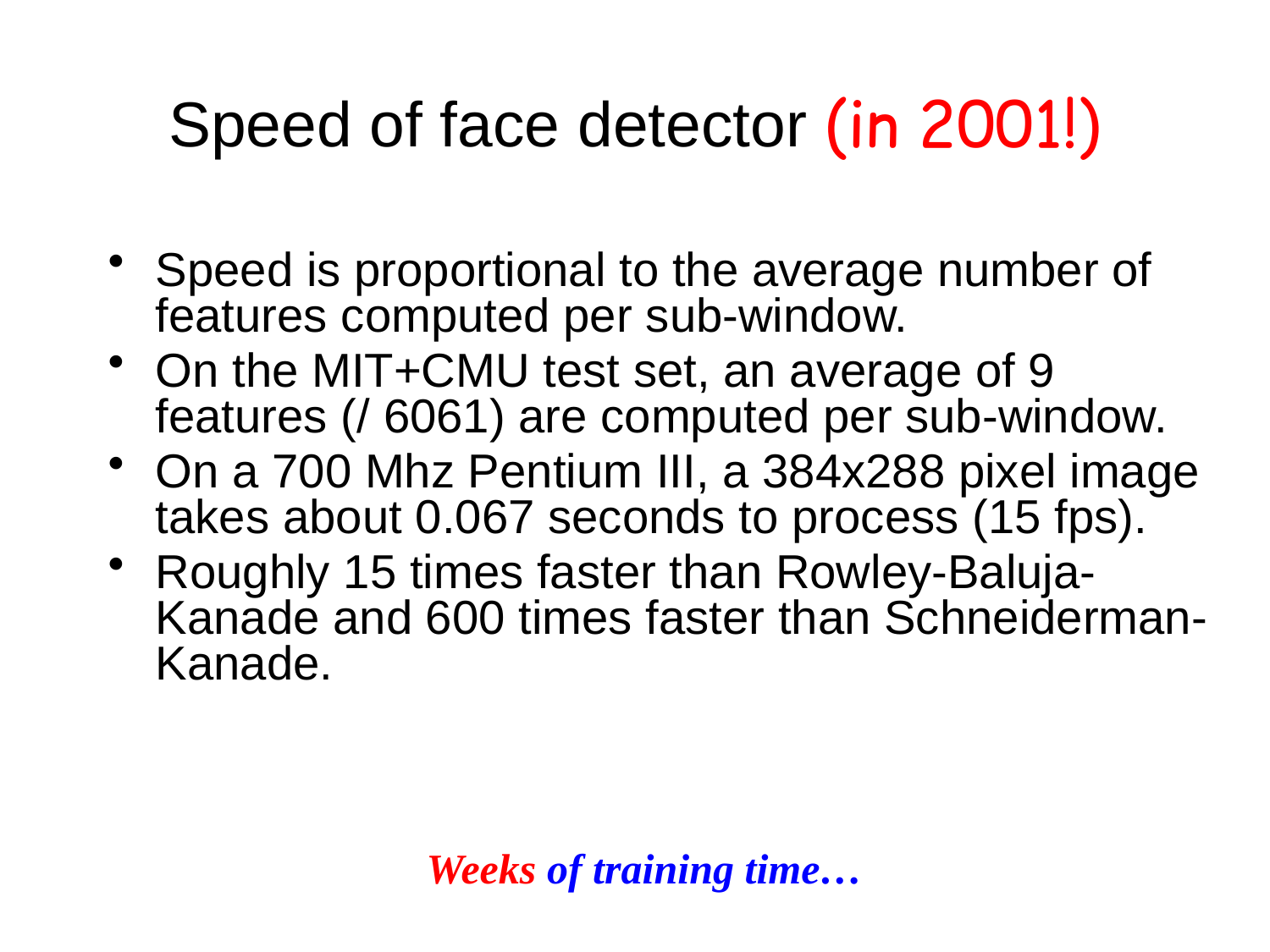

Speed of face detector (in 2001!)
Speed is proportional to the average number of features computed per sub-window.
On the MIT+CMU test set, an average of 9 features (/ 6061) are computed per sub-window.
On a 700 Mhz Pentium III, a 384x288 pixel image takes about 0.067 seconds to process (15 fps).
Roughly 15 times faster than Rowley-Baluja-Kanade and 600 times faster than Schneiderman-Kanade.
Weeks of training time…